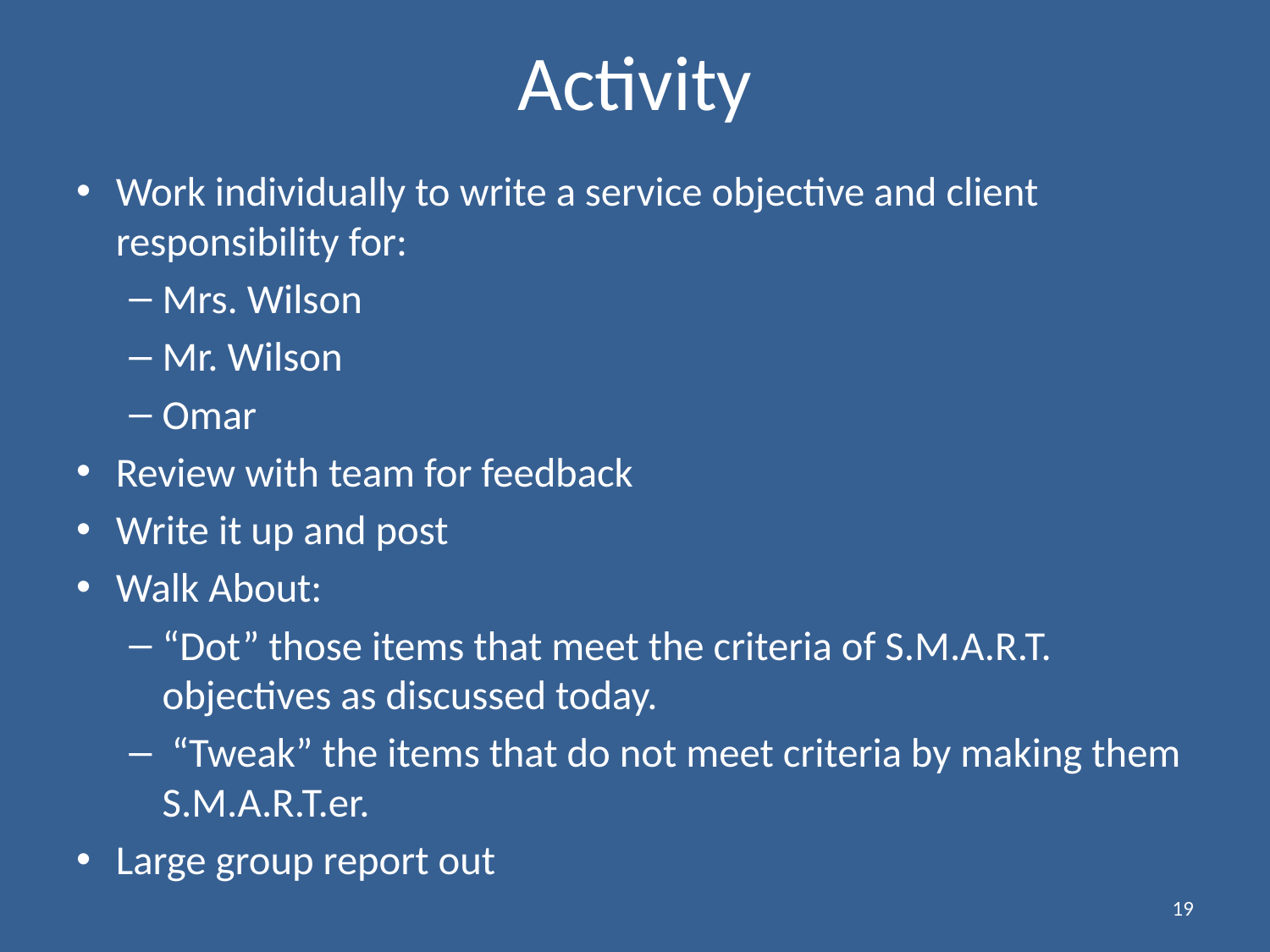

# Activity
Work individually to write a service objective and client responsibility for:
Mrs. Wilson
Mr. Wilson
Omar
Review with team for feedback
Write it up and post
Walk About:
“Dot” those items that meet the criteria of S.M.A.R.T. objectives as discussed today.
 “Tweak” the items that do not meet criteria by making them S.M.A.R.T.er.
Large group report out

19